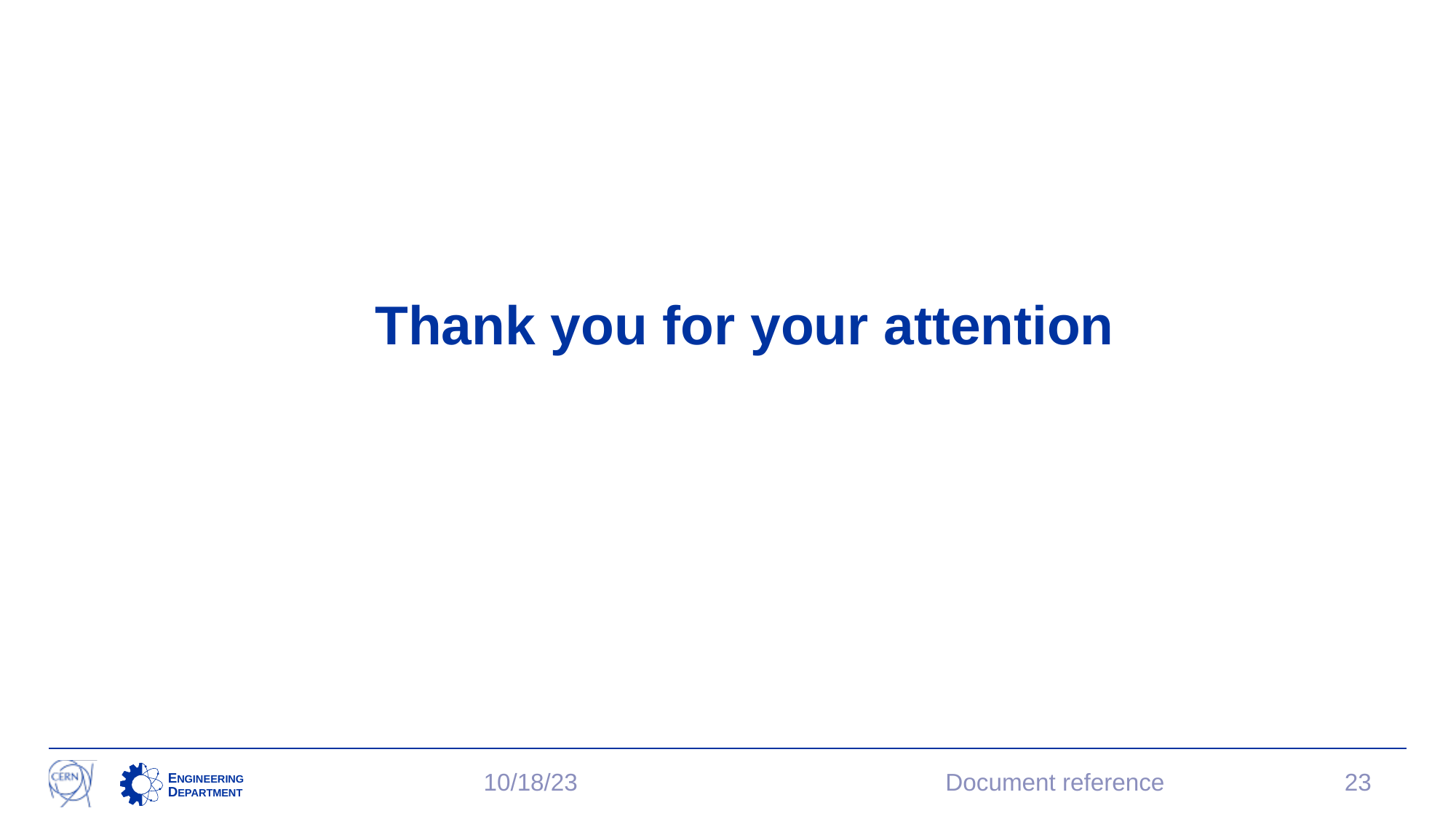

# Thank you for your attention
Document reference
23
10/18/23